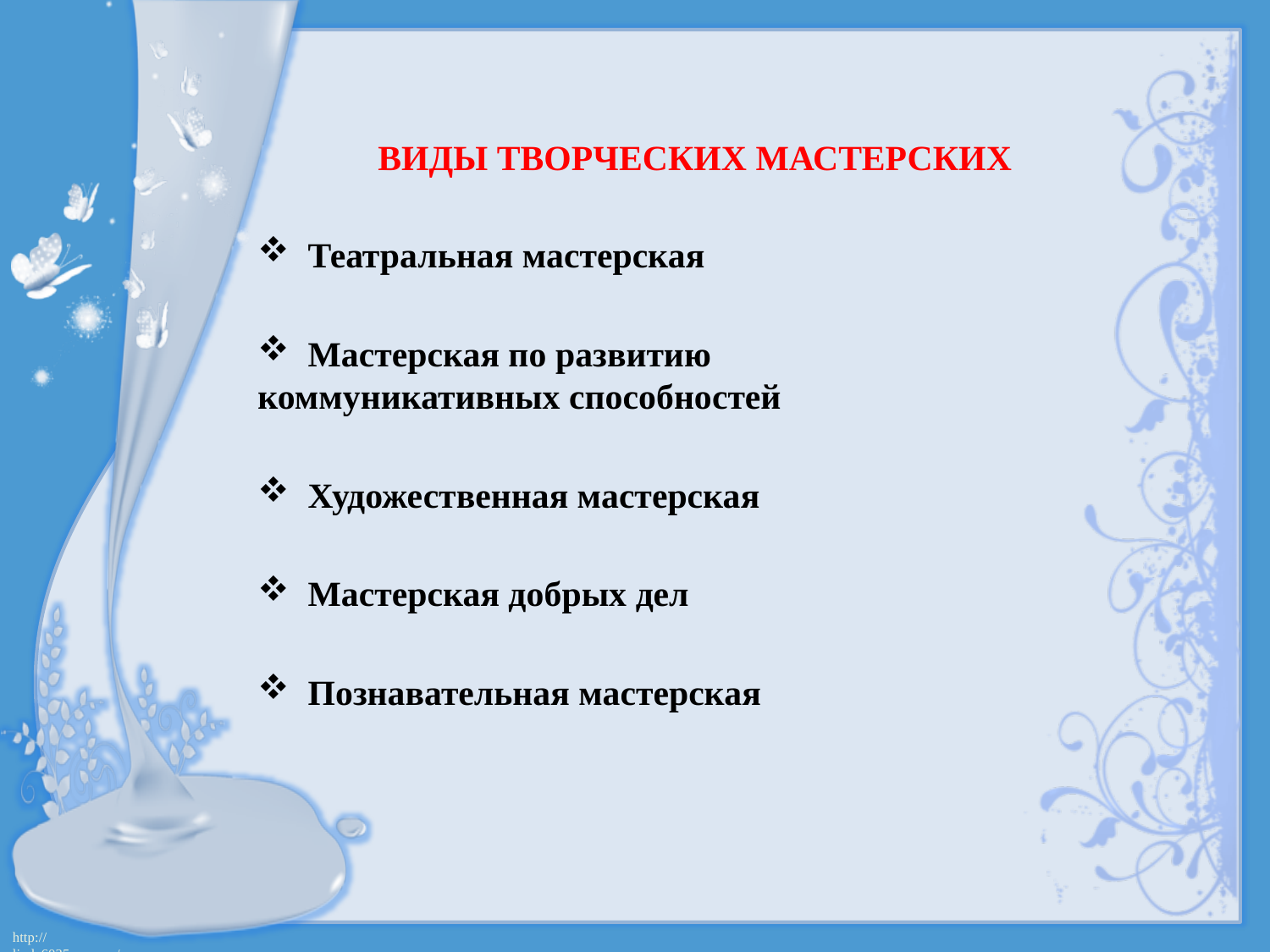

# Виды творческих мастерских
  Театральная мастерская

  Мастерская по развитию коммуникативных способностей

  Художественная мастерская

  Мастерская добрых дел

  Познавательная мастерская